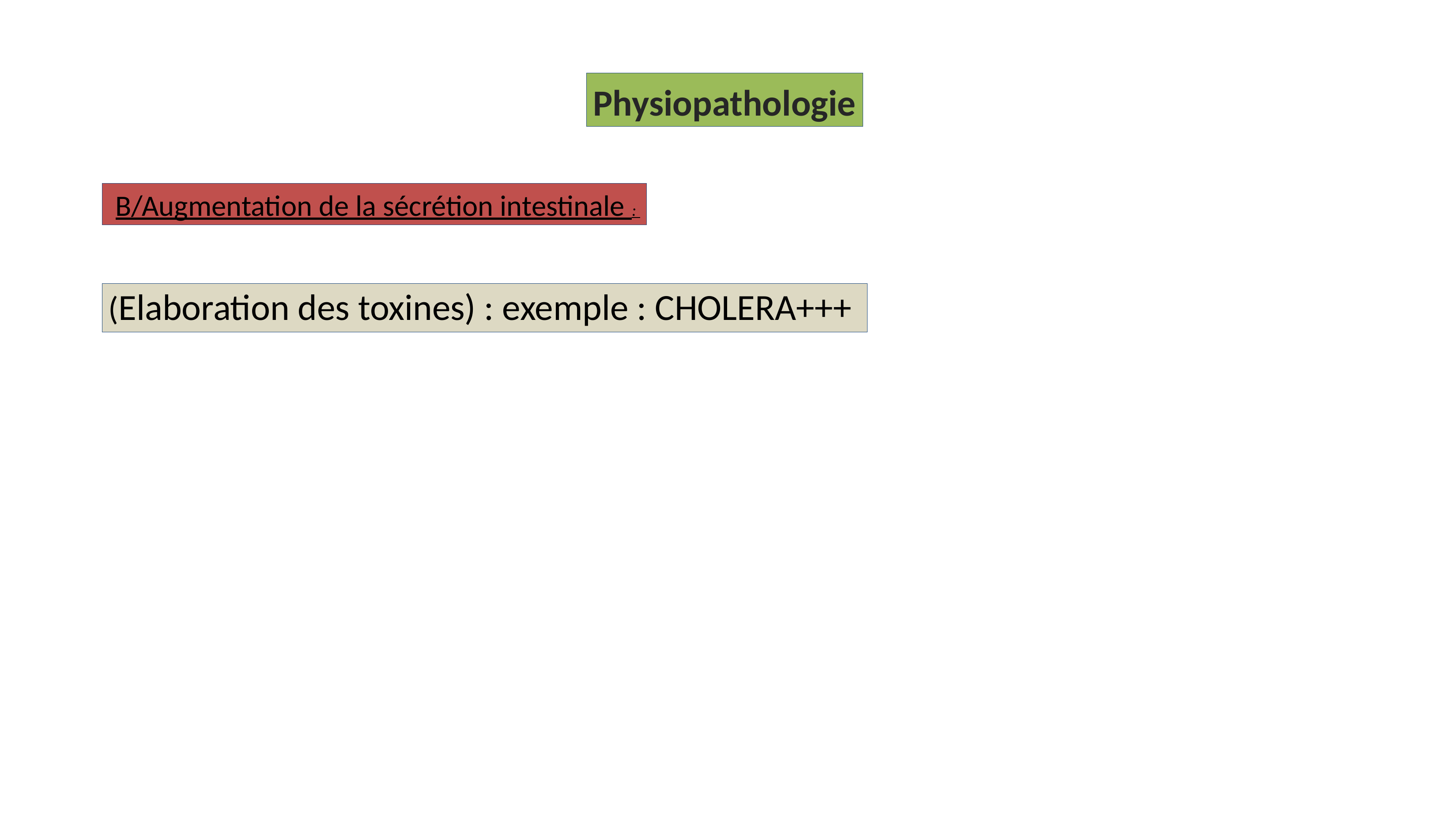

Physiopathologie
 B/Augmentation de la sécrétion intestinale :
(Elaboration des toxines) : exemple : CHOLERA+++